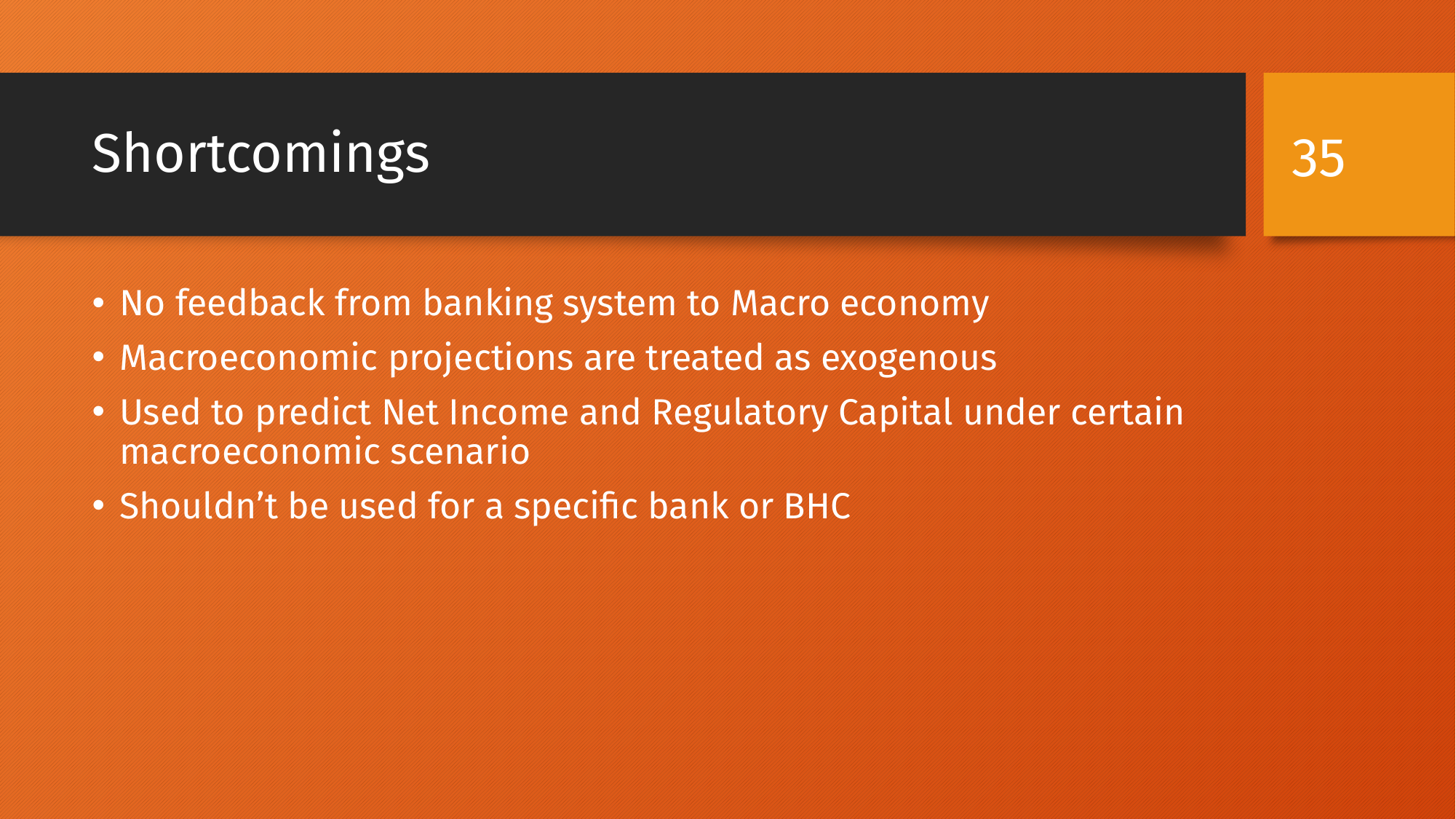

35
# Shortcomings
No feedback from banking system to Macro economy
Macroeconomic projections are treated as exogenous
Used to predict Net Income and Regulatory Capital under certain macroeconomic scenario
Shouldn’t be used for a specific bank or BHC